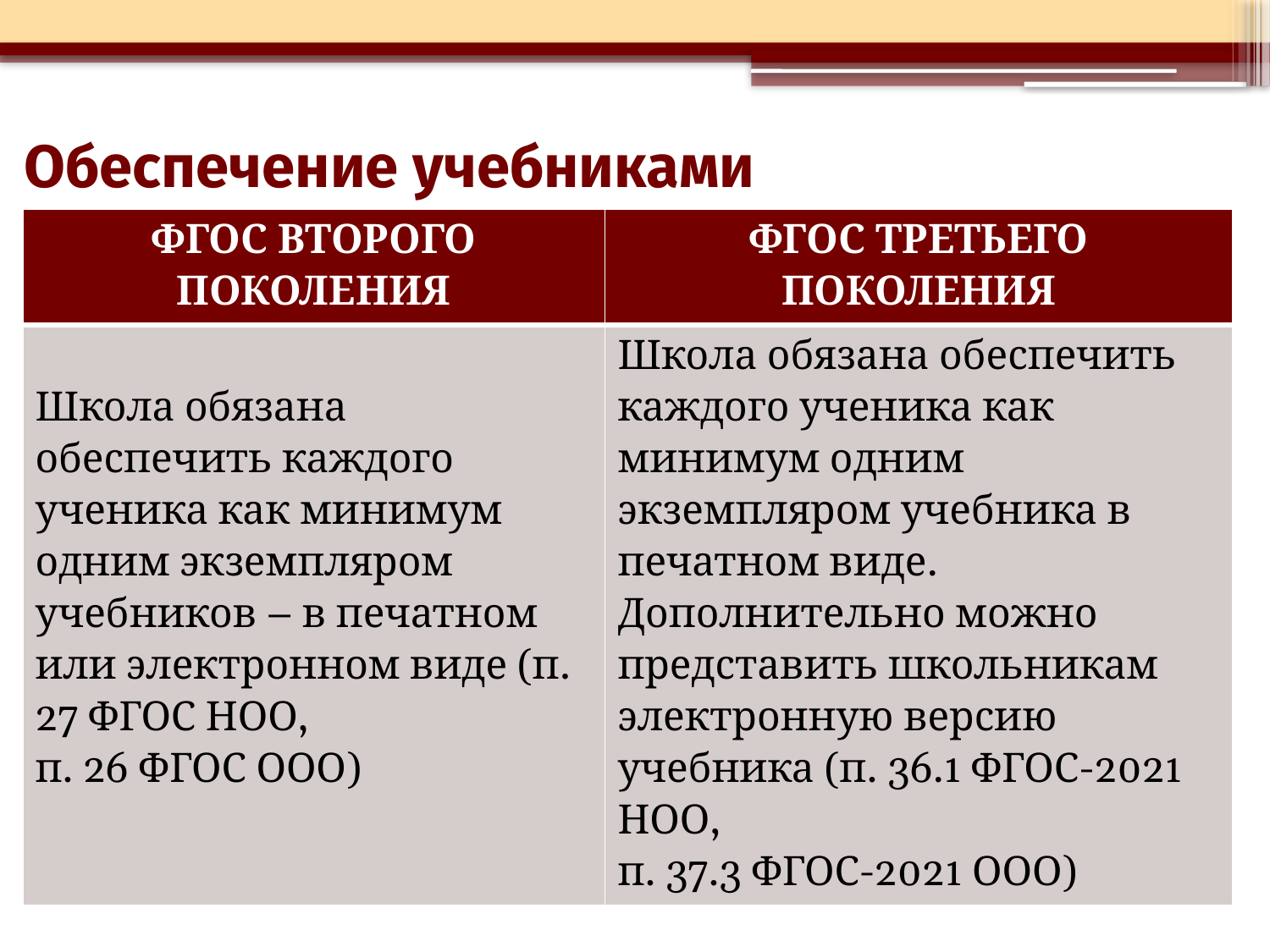

# Обеспечение учебниками
| ФГОС ВТОРОГО ПОКОЛЕНИЯ | ФГОС ТРЕТЬЕГО ПОКОЛЕНИЯ |
| --- | --- |
| Школа обязана обеспечить каждого ученика как минимум одним экземпляром учебников – в печатном или электронном виде (п. 27 ФГОС НОО, п. 26 ФГОС ООО) | Школа обязана обеспечить каждого ученика как минимум одним экземпляром учебника в печатном виде. Дополнительно можно представить школьникам электронную версию учебника (п. 36.1 ФГОС-2021 НОО, п. 37.3 ФГОС-2021 ООО) |